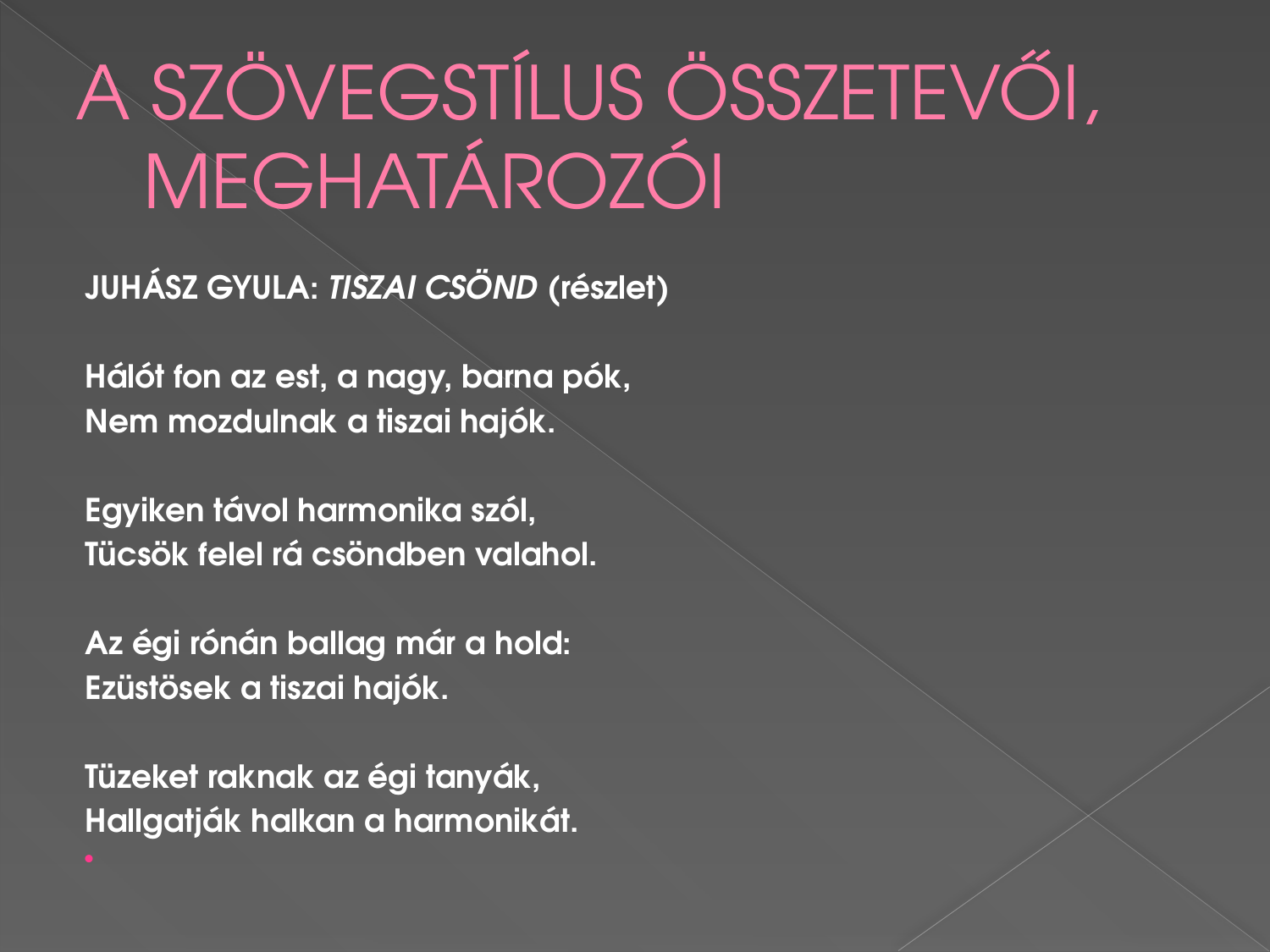

# A SZÖVEGSTÍLUS ÖSSZETEVŐI,     MEGHATÁROZÓI
JUHÁSZ GYULA: TISZAI CSÖND (részlet)

Hálót fon az est, a nagy, barna pók,
Nem mozdulnak a tiszai hajók.

Egyiken távol harmonika szól,
Tücsök felel rá csöndben valahol.

Az égi rónán ballag már a hold:
Ezüstösek a tiszai hajók.

Tüzeket raknak az égi tanyák,
Hallgatják halkan a harmonikát.